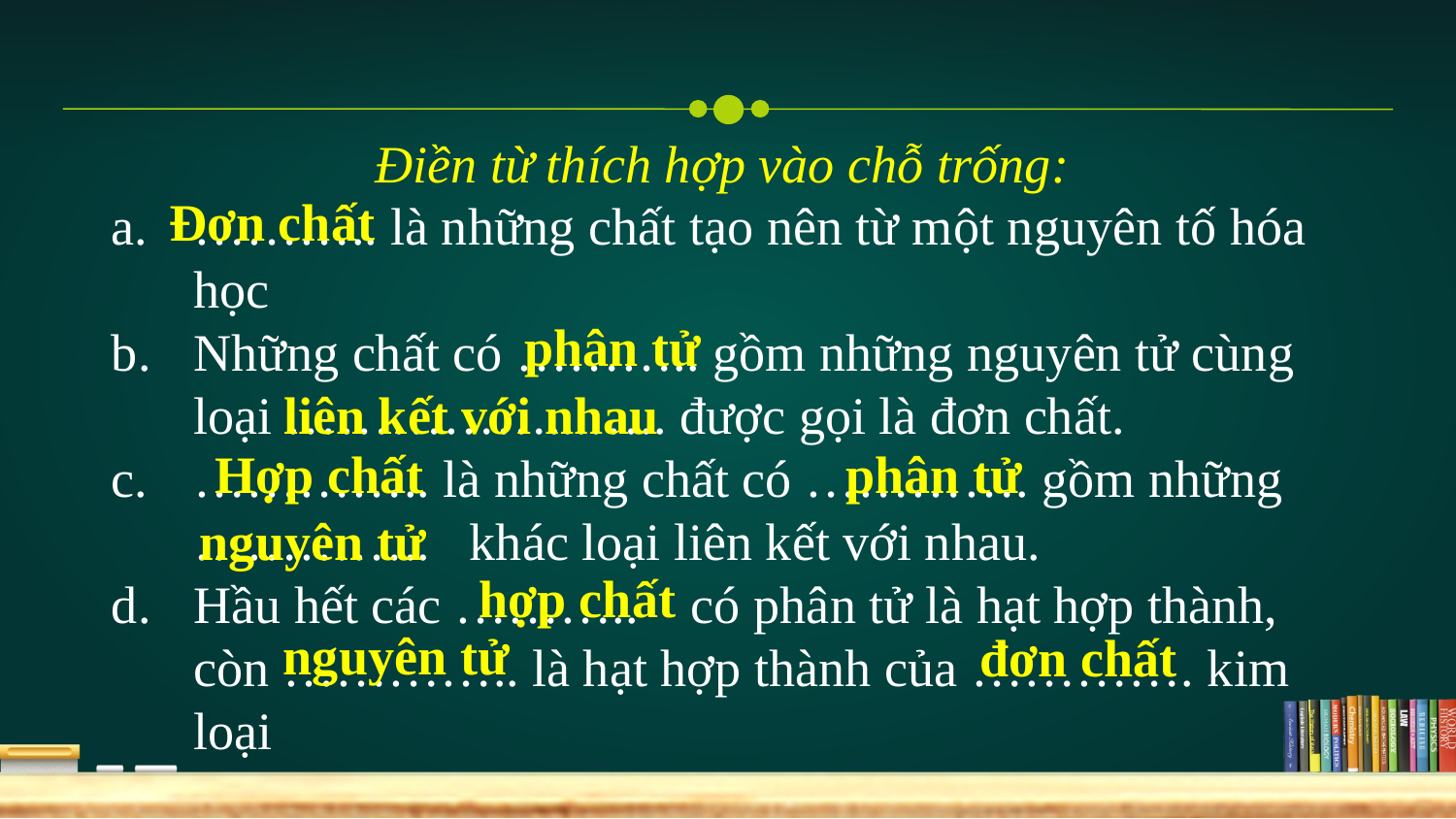

Điền từ thích hợp vào chỗ trống:
……….. là những chất tạo nên từ một nguyên tố hóa học
Những chất có ……….. gồm những nguyên tử cùng loại ……………...….. được gọi là đơn chất.
………….. là những chất có …………. gồm những …………..   khác loại liên kết với nhau.
Hầu hết các ………..    có phân tử là hạt hợp thành, còn ………….. là hạt hợp thành của …………. kim loại
Đơn chất
phân tử
liên kết với nhau
Hợp chất
phân tử
nguyên tử
hợp chất
nguyên tử
đơn chất